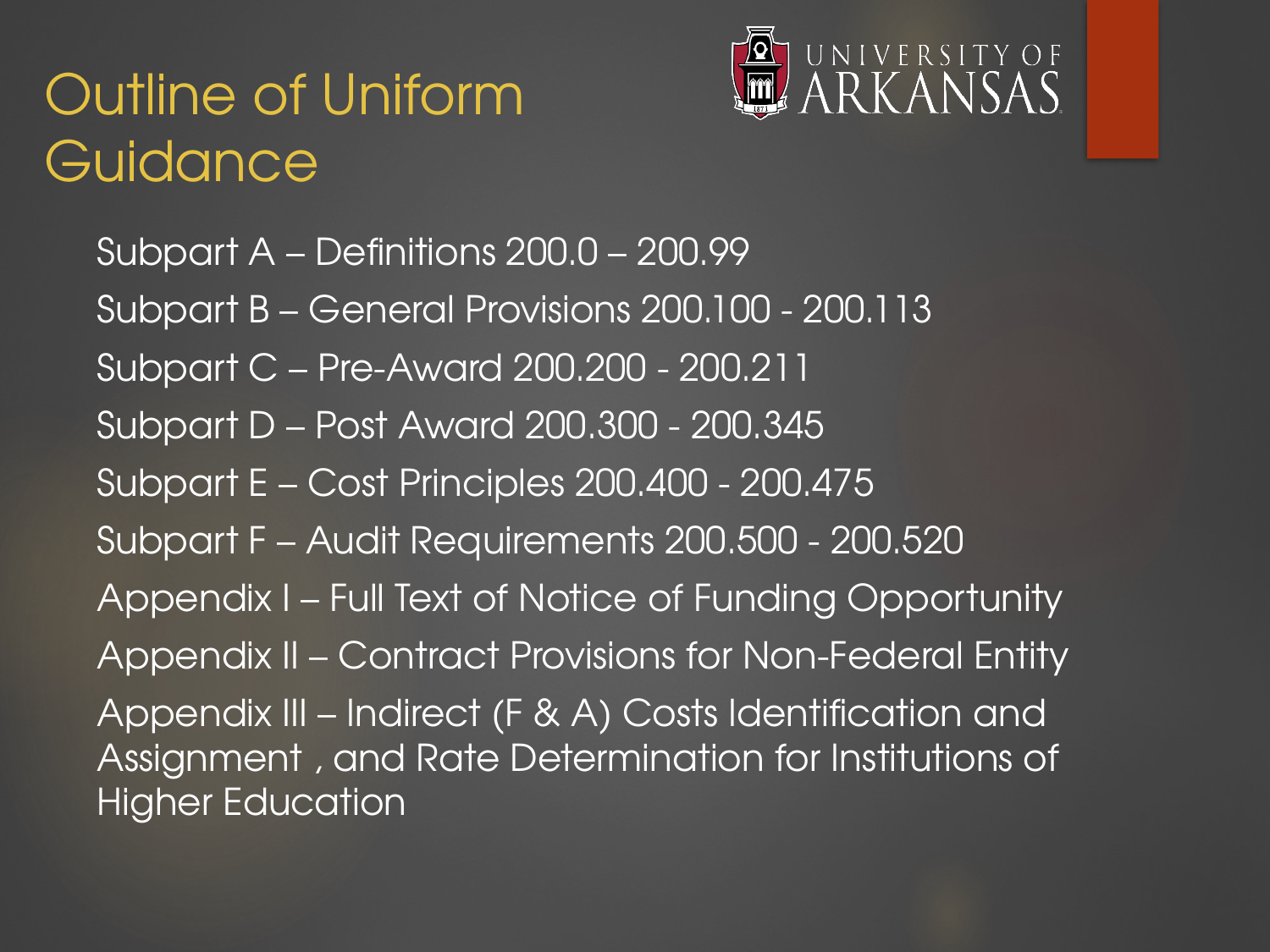

# Outline of Uniform Guidance
Subpart A – Definitions 200.0 – 200.99
Subpart B – General Provisions 200.100 - 200.113
Subpart C – Pre-Award 200.200 - 200.211
Subpart D – Post Award 200.300 - 200.345
Subpart E – Cost Principles 200.400 - 200.475
Subpart F – Audit Requirements 200.500 - 200.520
Appendix I – Full Text of Notice of Funding Opportunity
Appendix II – Contract Provisions for Non-Federal Entity
Appendix III – Indirect (F & A) Costs Identification and Assignment , and Rate Determination for Institutions of Higher Education